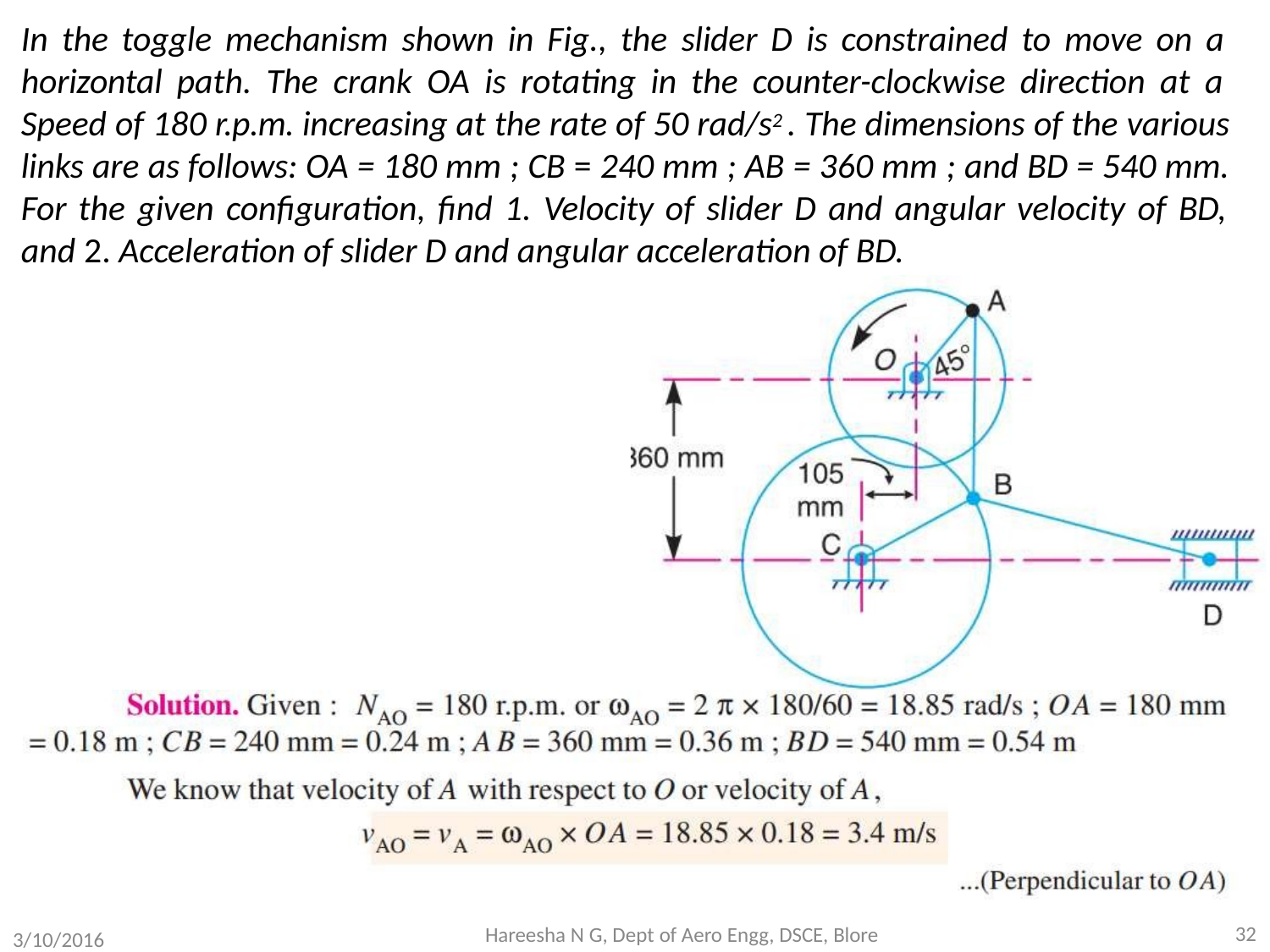

In the toggle mechanism shown in Fig., the slider D is constrained to move on a  horizontal path. The crank OA is rotating in the counter-clockwise direction at a  Speed of 180 r.p.m. increasing at the rate of 50 rad/s2 . The dimensions of the various  links are as follows: OA = 180 mm ; CB = 240 mm ; AB = 360 mm ; and BD = 540 mm.  For the given configuration, find 1. Velocity of slider D and angular velocity of BD,  and 2. Acceleration of slider D and angular acceleration of BD.

32
Hareesha N G, Dept of Aero Engg, DSCE, Blore
3/10/2016